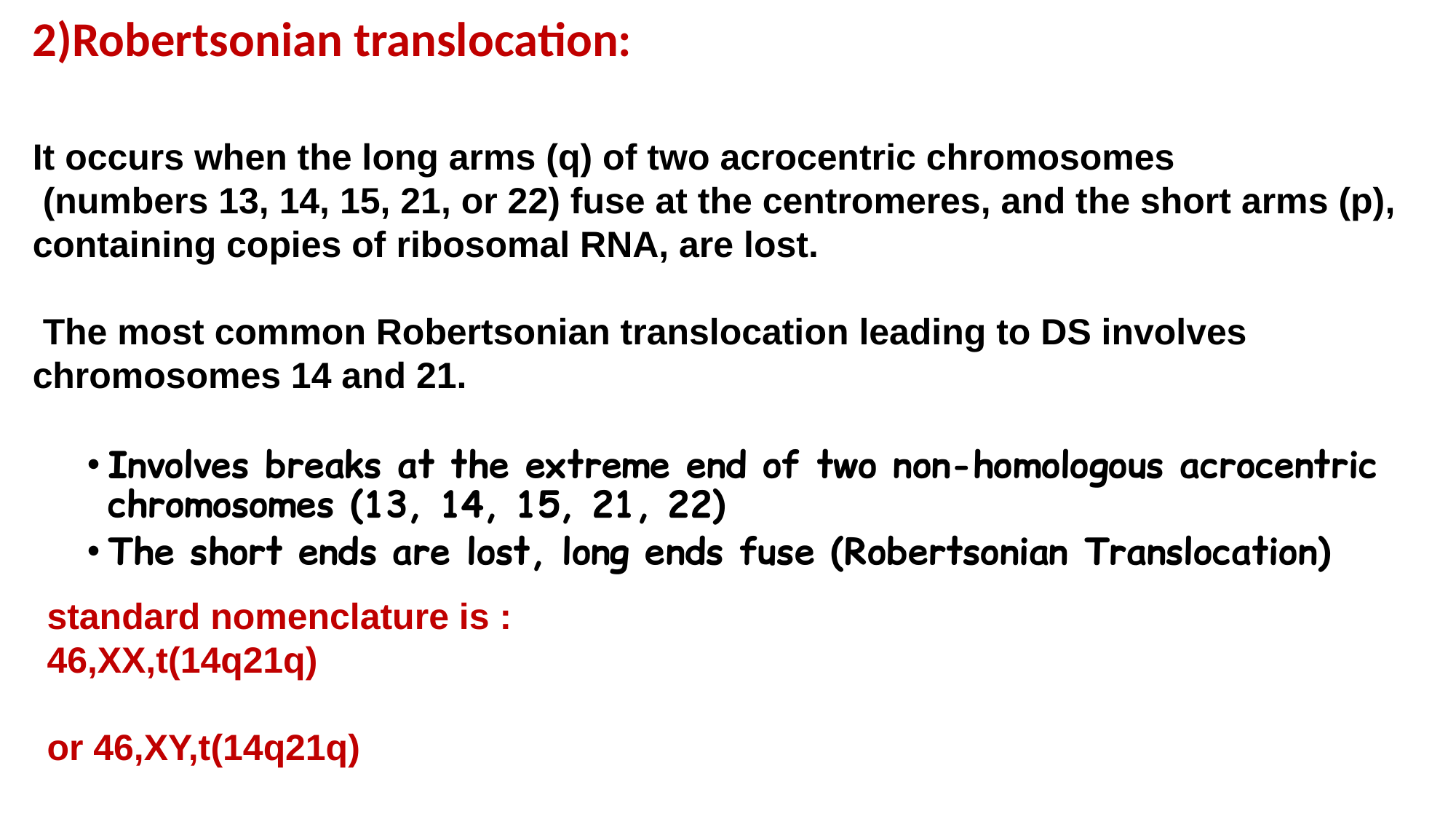

2)Robertsonian translocation:
It occurs when the long arms (q) of two acrocentric chromosomes
 (numbers 13, 14, 15, 21, or 22) fuse at the centromeres, and the short arms (p),
containing copies of ribosomal RNA, are lost.

 The most common Robertsonian translocation leading to DS involves chromosomes 14 and 21.

Involves breaks at the extreme end of two non-homologous acrocentric chromosomes (13, 14, 15, 21, 22)
The short ends are lost, long ends fuse (Robertsonian Translocation)

standard nomenclature is :
46,XX,t(14q21q)

or 46,XY,t(14q21q)